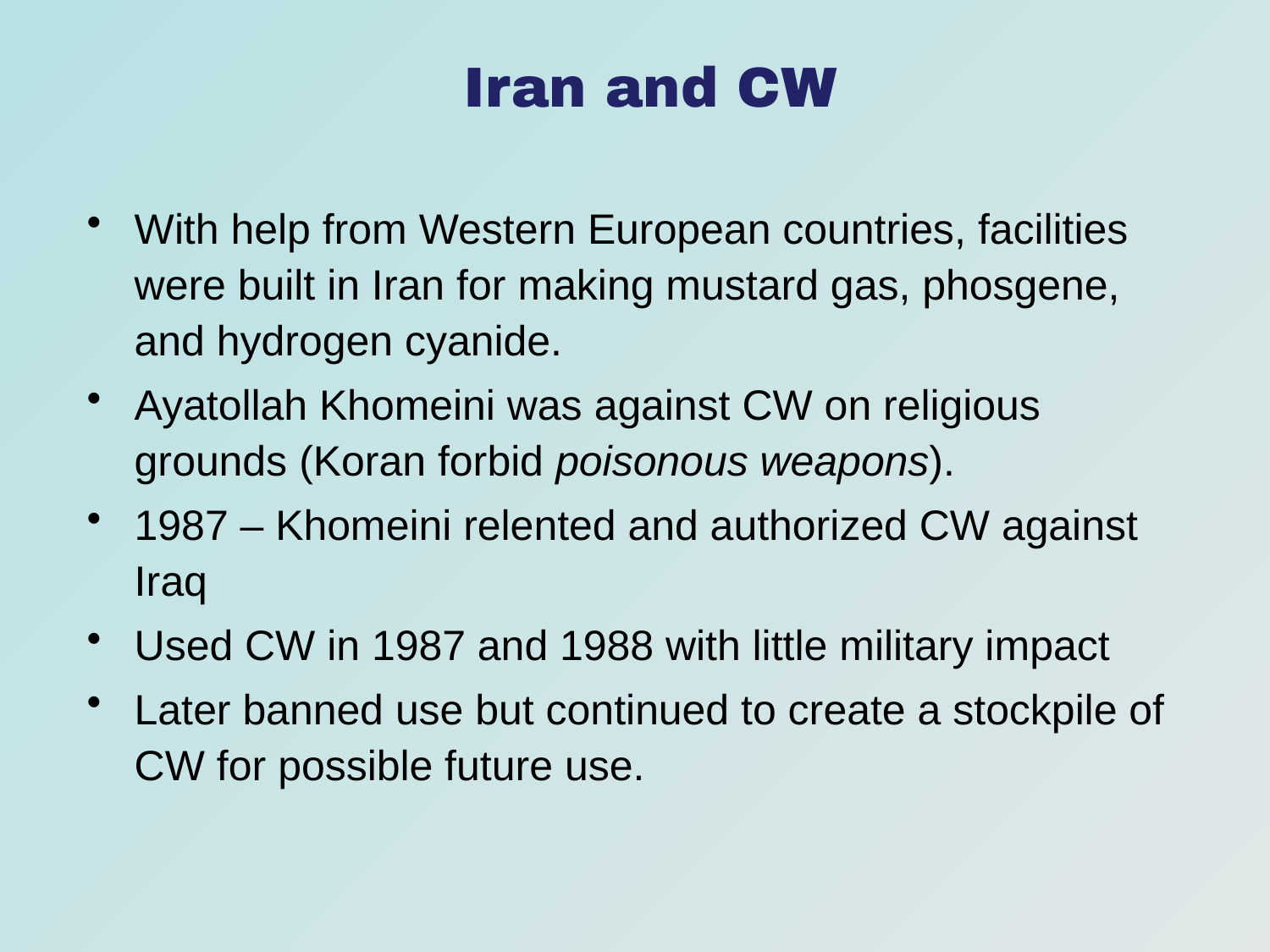

# Iran and CW
With help from Western European countries, facilities were built in Iran for making mustard gas, phosgene, and hydrogen cyanide.
Ayatollah Khomeini was against CW on religious grounds (Koran forbid poisonous weapons).
1987 – Khomeini relented and authorized CW against Iraq
Used CW in 1987 and 1988 with little military impact
Later banned use but continued to create a stockpile of CW for possible future use.